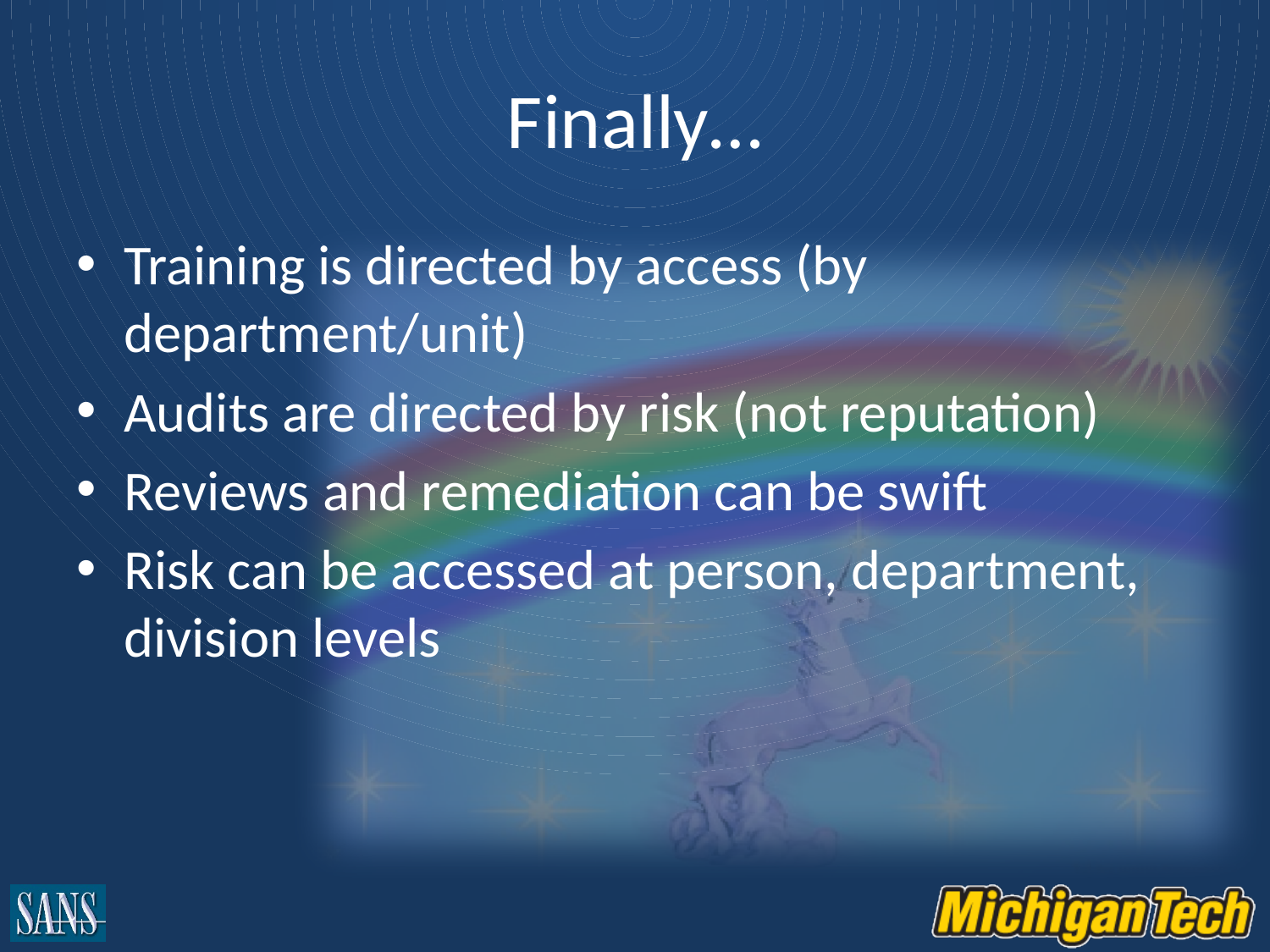

# Finally…

Training is directed by access (by department/unit)
Audits are directed by risk (not reputation)
Reviews and remediation can be swift
Risk can be accessed at person, department, division levels